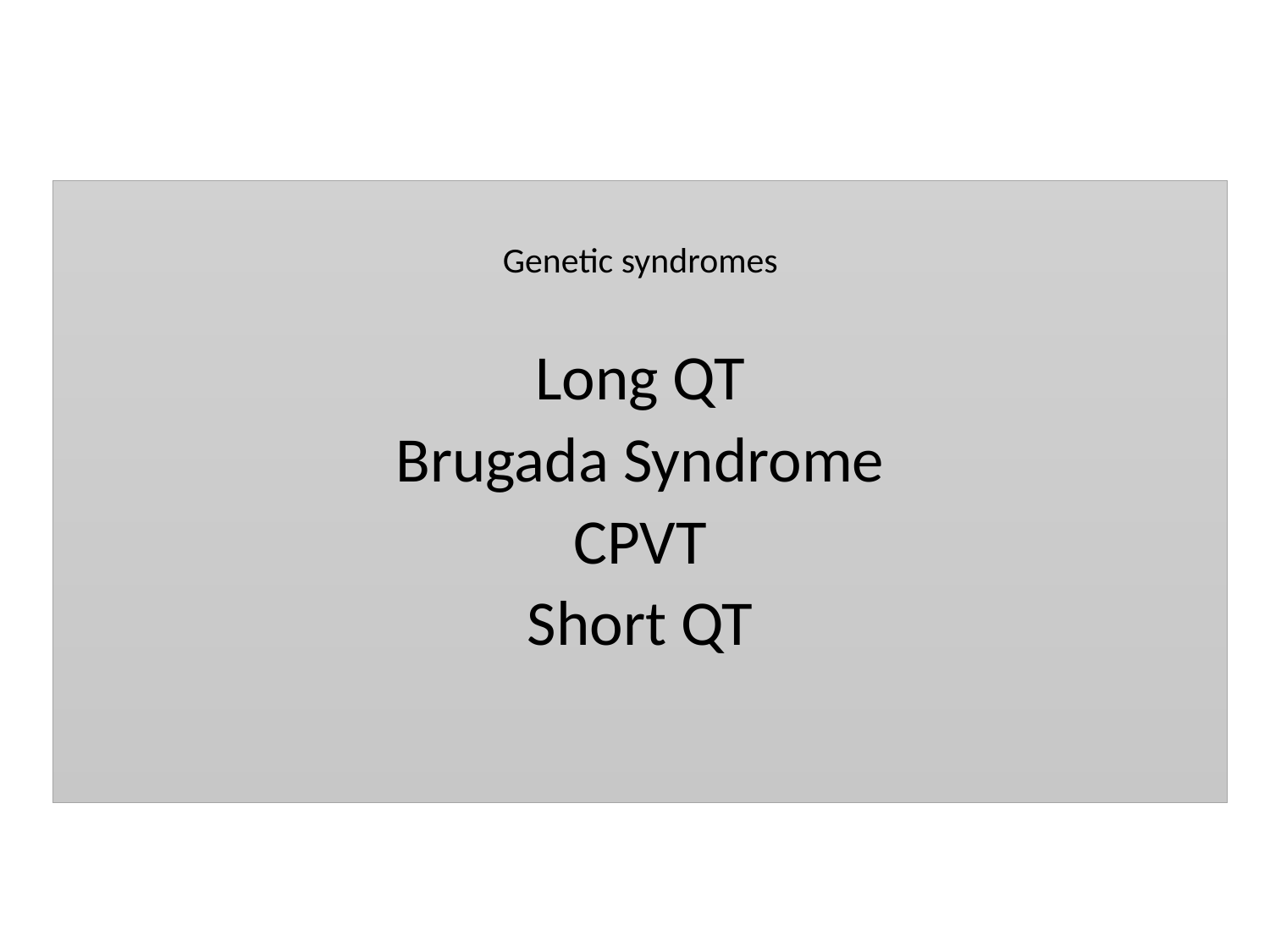

Genetic syndromes

Long QT
Brugada Syndrome
CPVT
Short QT

#